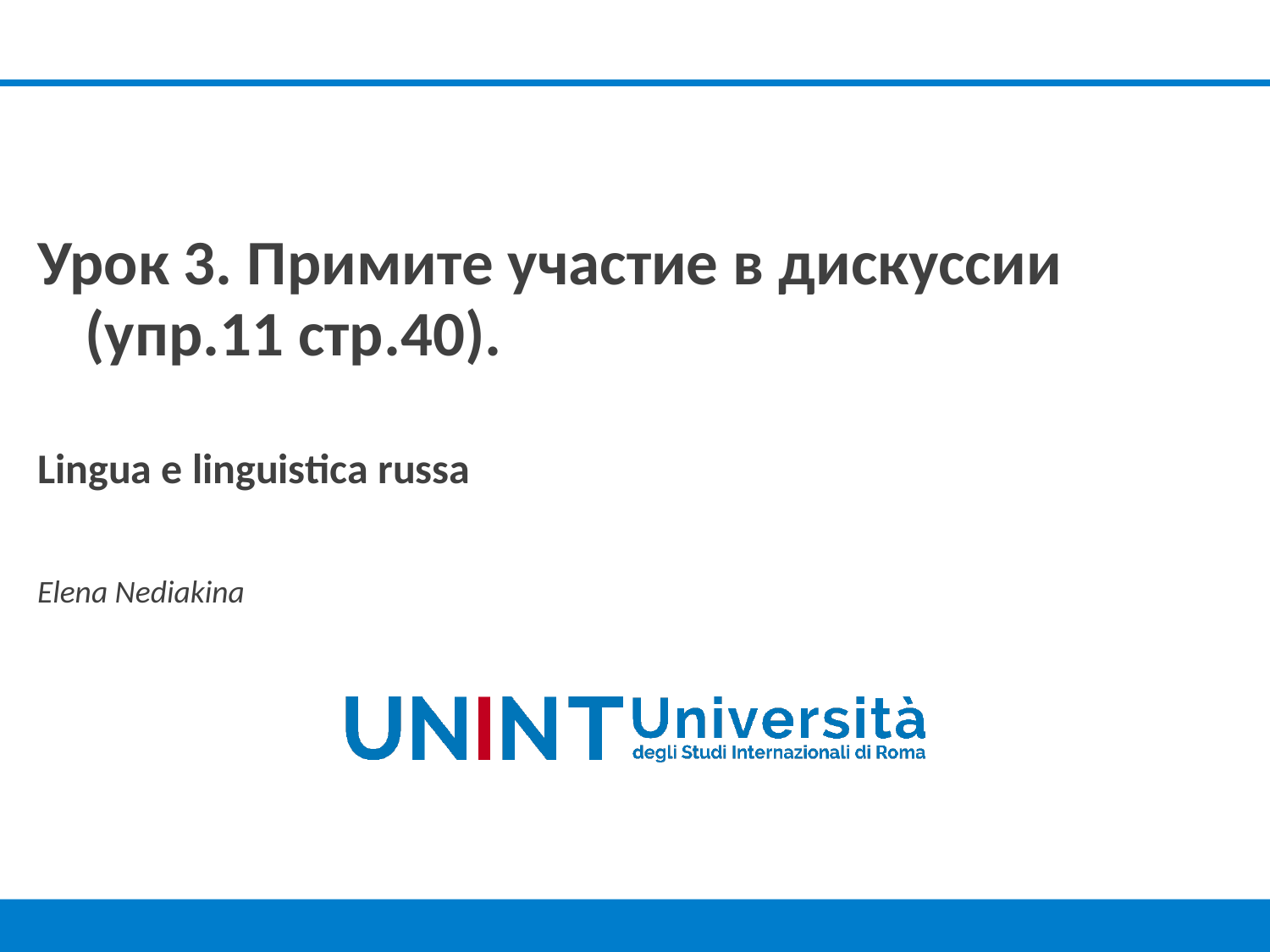

Урок 3. Примите участие в дискуссии (упр.11 стр.40).
Lingua e linguistica russa
Elena Nediakina